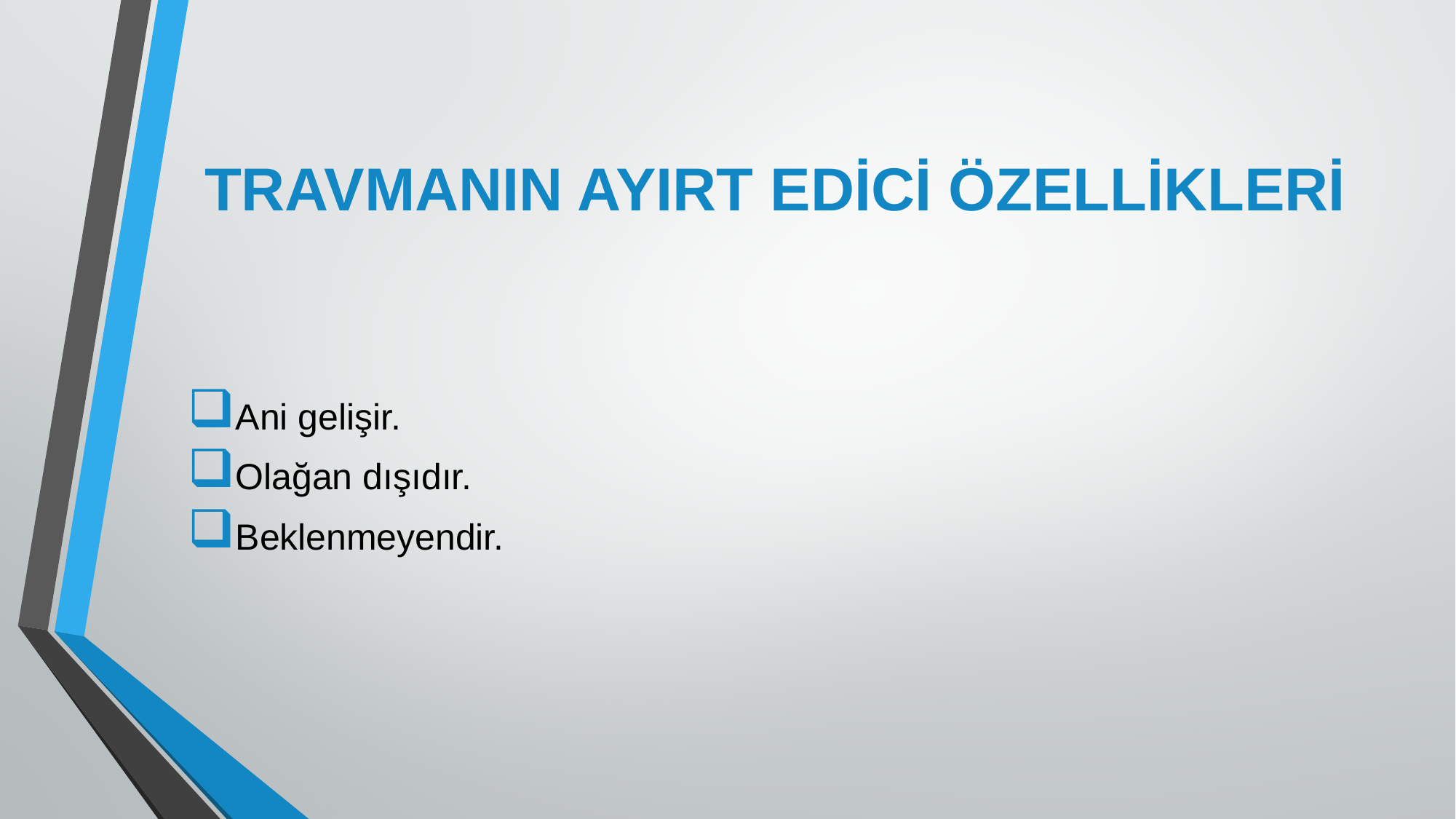

# TRAVMANIN AYIRT EDİCİ ÖZELLİKLERİ
Ani gelişir.
Olağan dışıdır.
Beklenmeyendir.